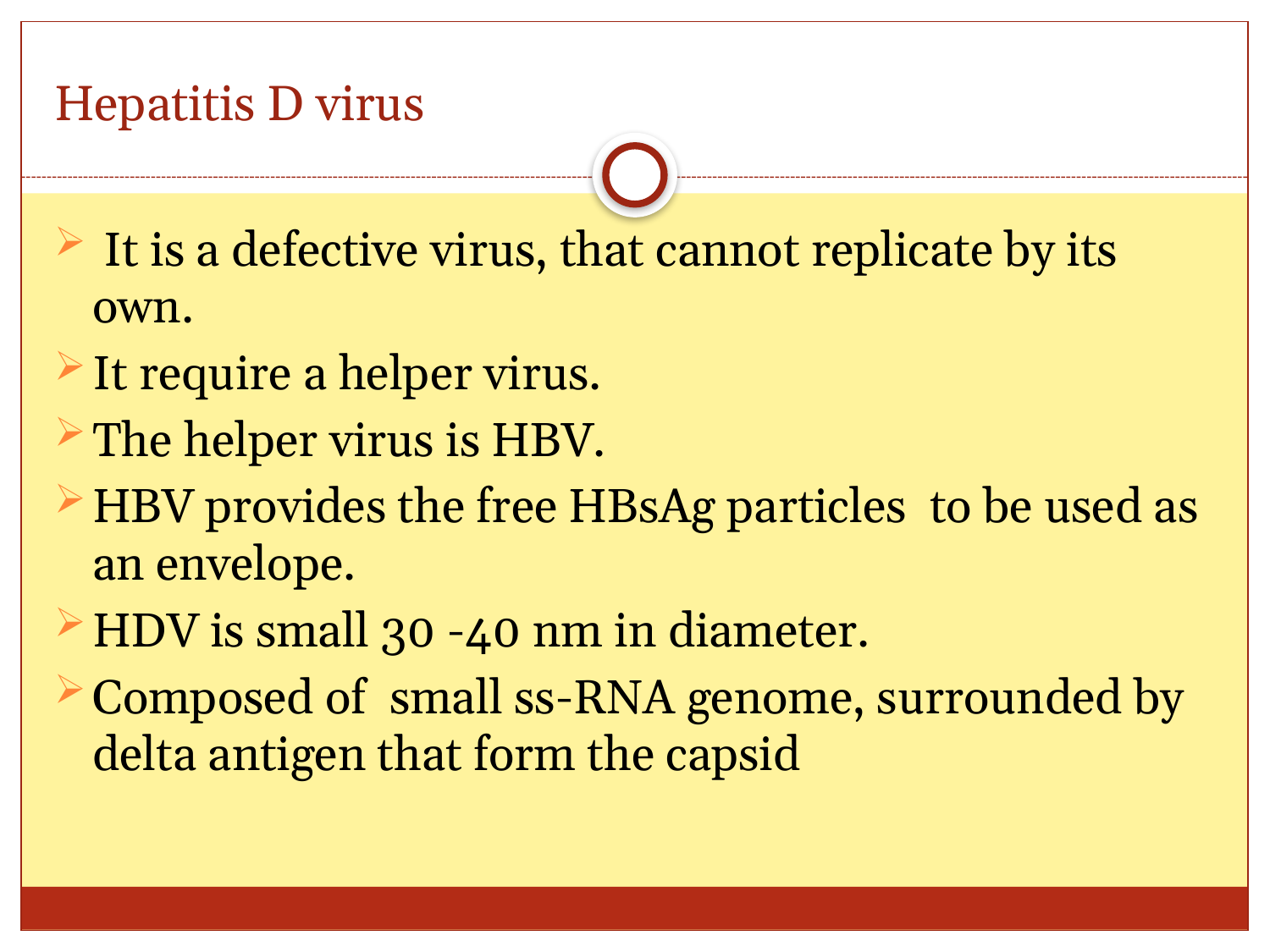

# Hepatitis D virus
 It is a defective virus, that cannot replicate by its own.
It require a helper virus.
The helper virus is HBV.
HBV provides the free HBsAg particles  to be used as an envelope.
HDV is small 30 -40 nm in diameter.
Composed of  small ss-RNA genome, surrounded by delta antigen that form the capsid